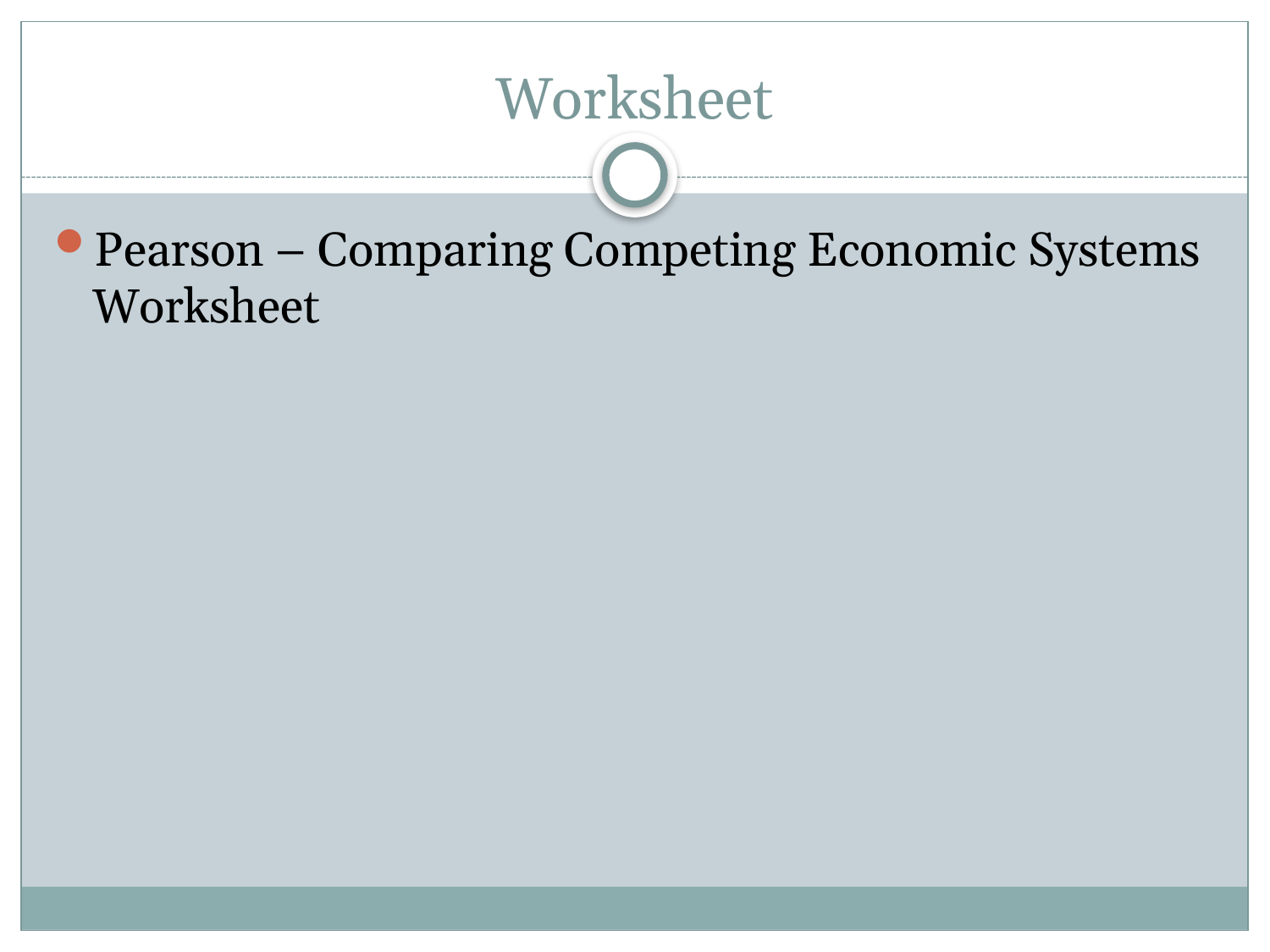

# Worksheet
Pearson – Comparing Competing Economic Systems Worksheet